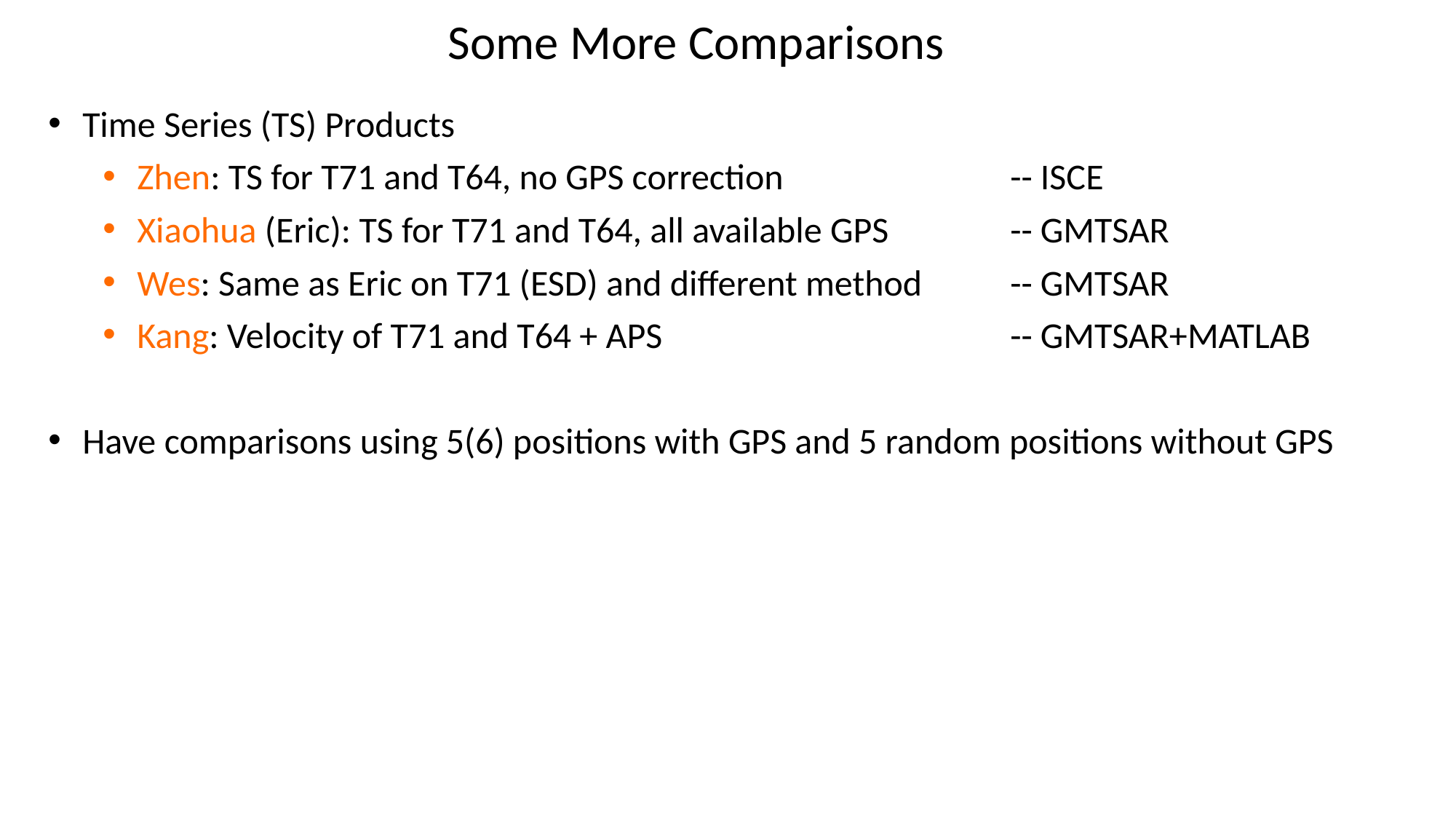

Some More Comparisons
Time Series (TS) Products
Zhen: TS for T71 and T64, no GPS correction			-- ISCE
Xiaohua (Eric): TS for T71 and T64, all available GPS		-- GMTSAR
Wes: Same as Eric on T71 (ESD) and different method	-- GMTSAR
Kang: Velocity of T71 and T64 + APS				-- GMTSAR+MATLAB

Have comparisons using 5(6) positions with GPS and 5 random positions without GPS